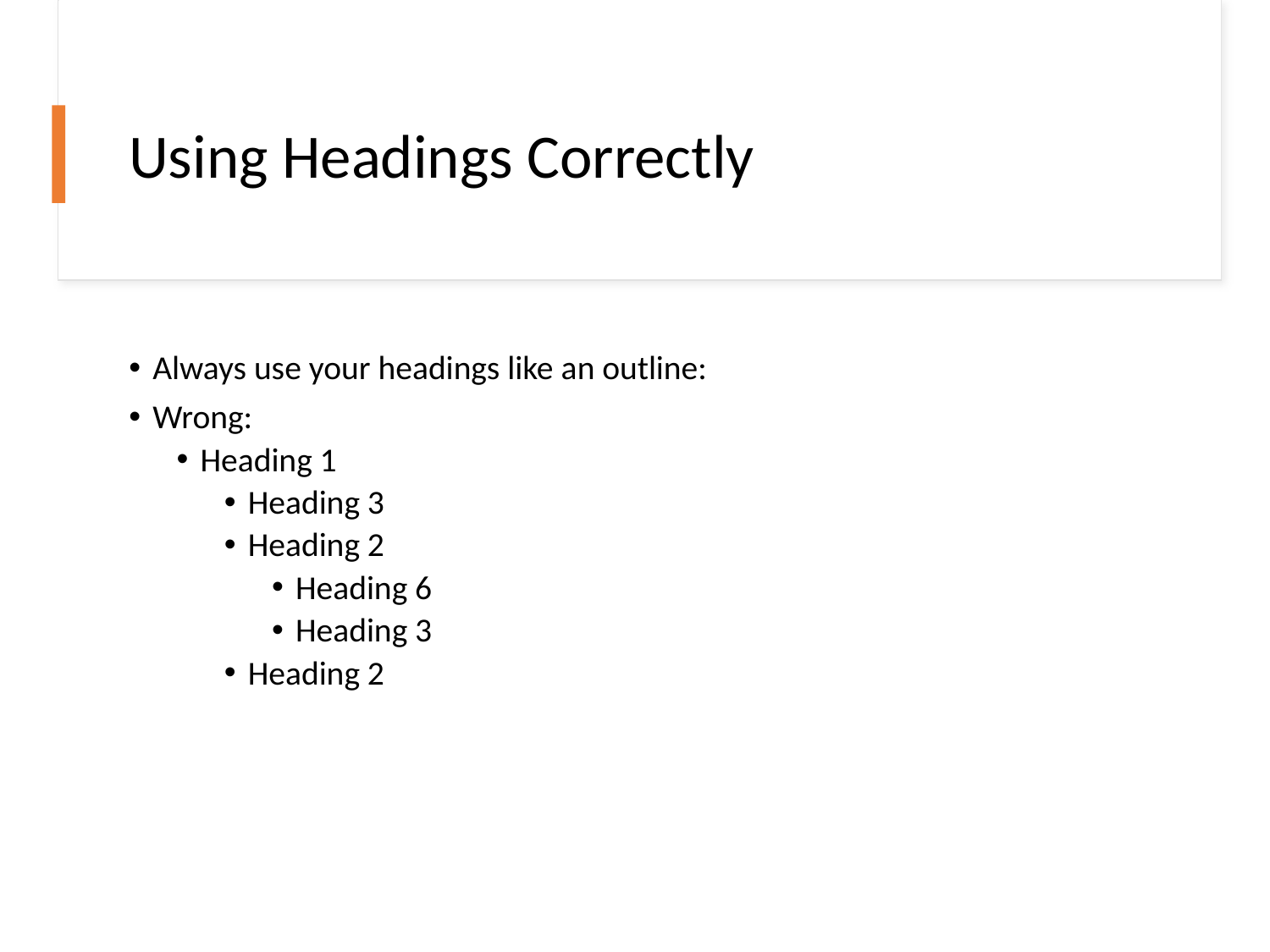

# Using Headings Correctly

Always use your headings like an outline:
Wrong:
Heading 1
Heading 3
Heading 2
Heading 6
Heading 3
Heading 2